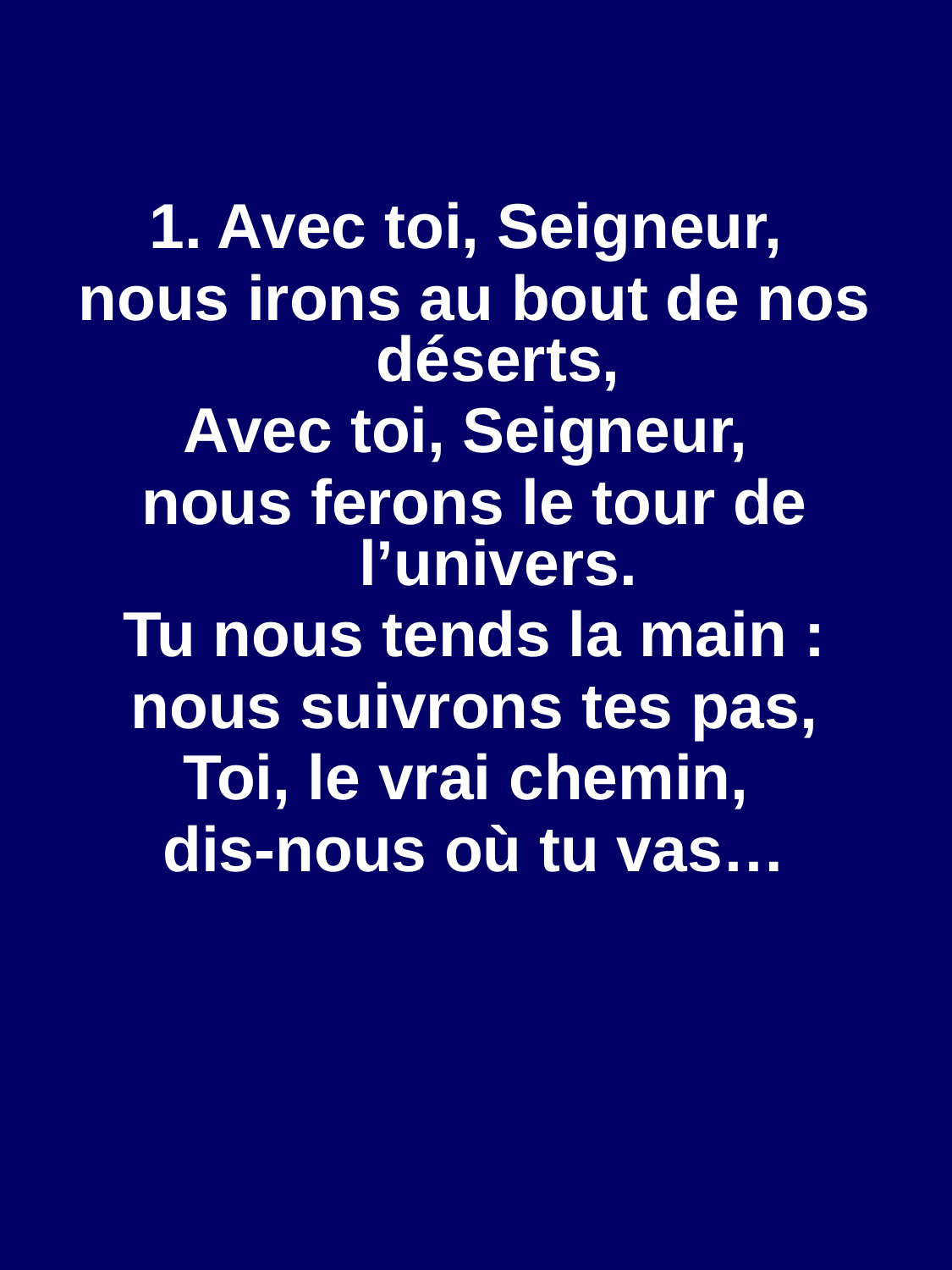

1. Avec toi, Seigneur,
nous irons au bout de nos déserts,
Avec toi, Seigneur,
nous ferons le tour de lʼunivers.
Tu nous tends la main :
nous suivrons tes pas,
Toi, le vrai chemin,
dis-nous où tu vas…